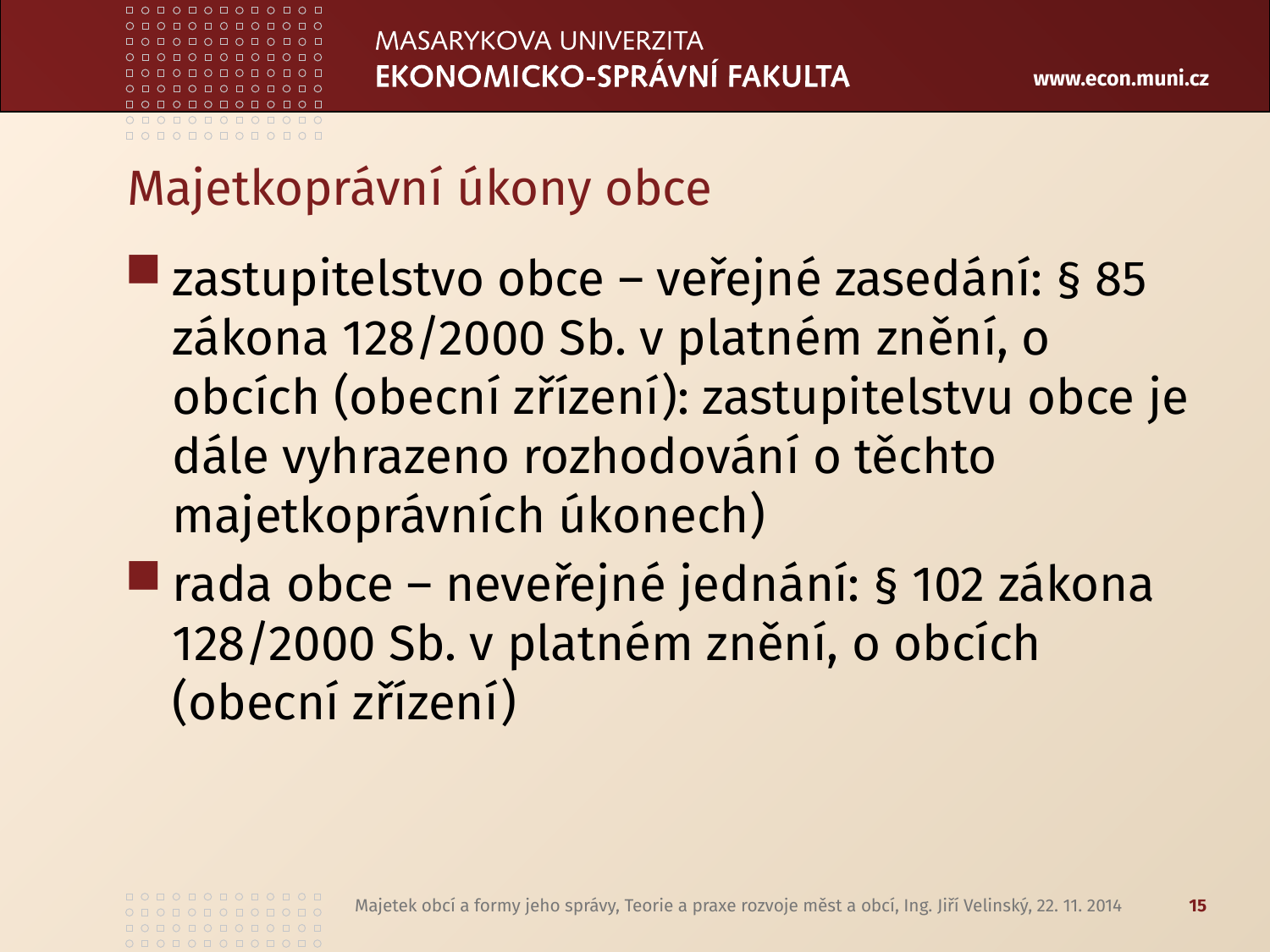

# Majetkoprávní úkony obce
zastupitelstvo obce – veřejné zasedání: § 85 zákona 128/2000 Sb. v platném znění, o obcích (obecní zřízení): zastupitelstvu obce je dále vyhrazeno rozhodování o těchto majetkoprávních úkonech)
rada obce – neveřejné jednání: § 102 zákona 128/2000 Sb. v platném znění, o obcích (obecní zřízení)

Majetek obcí a formy jeho správy, Teorie a praxe rozvoje měst a obcí, Ing. Jiří Velinský, 22. 11. 2014
15